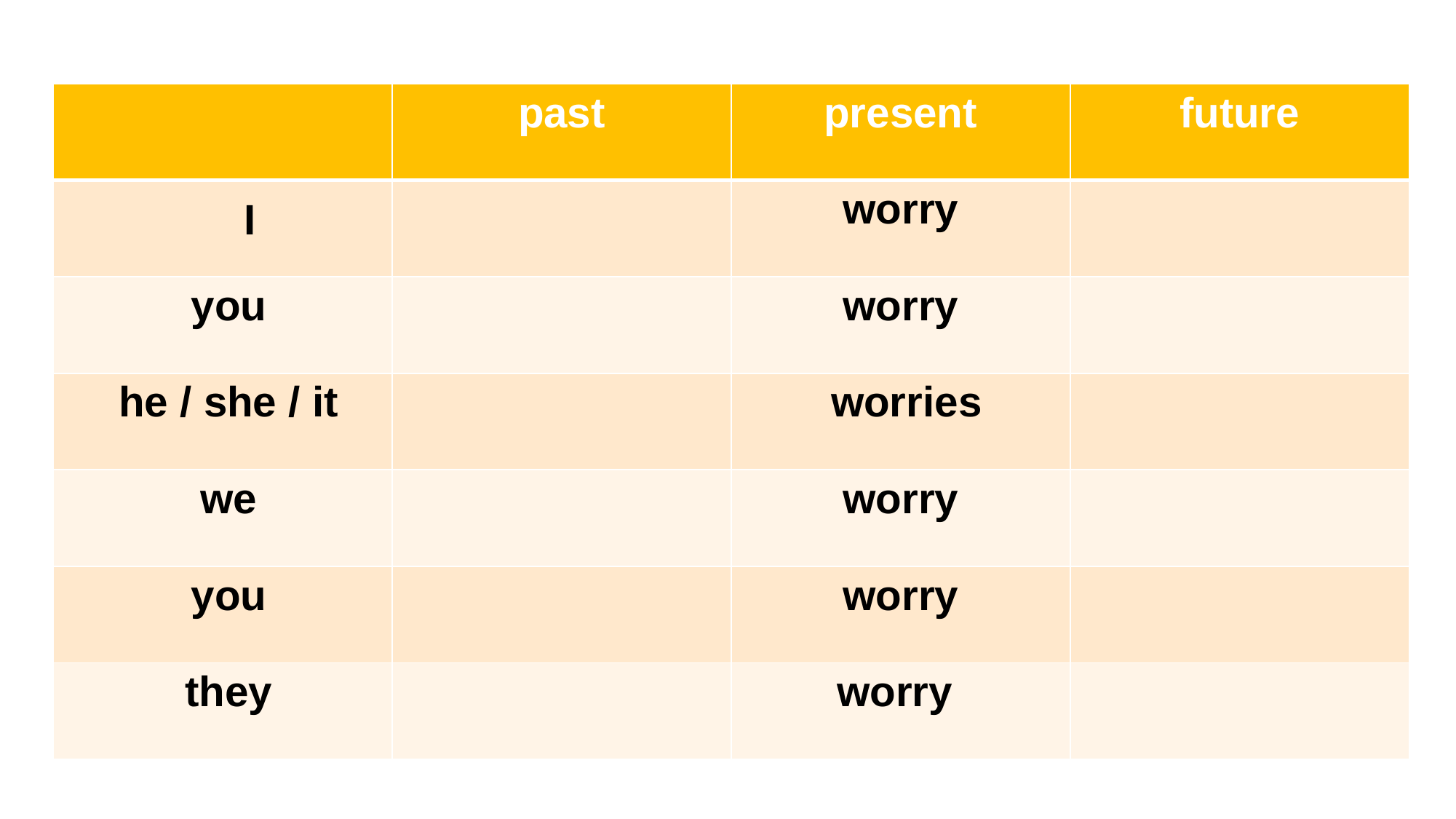

|  | past | present | future |
| --- | --- | --- | --- |
| I |  | worry |  |
| you |  | worry |  |
| he / she / it |  | worries |  |
| we |  | worry |  |
| you |  | worry |  |
| they |  | worry |  |